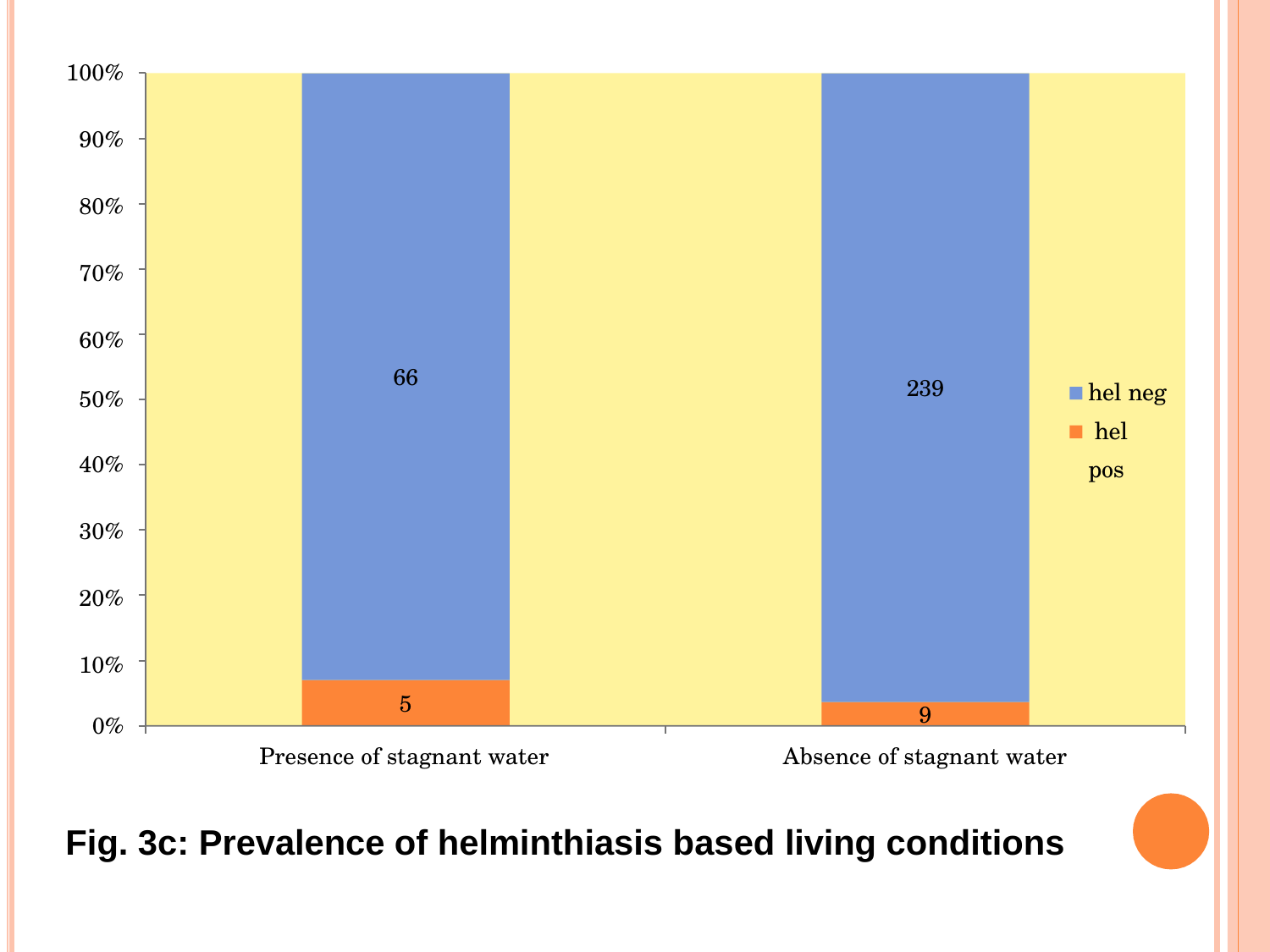

100%

90%

80%

70%

60%

66
hel neg  hel pos
239
50%

40%

30%

20%

10%

5
9

0%

Presence of stagnant water
Absence of stagnant water
Fig. 3c: Prevalence of helminthiasis based living conditions